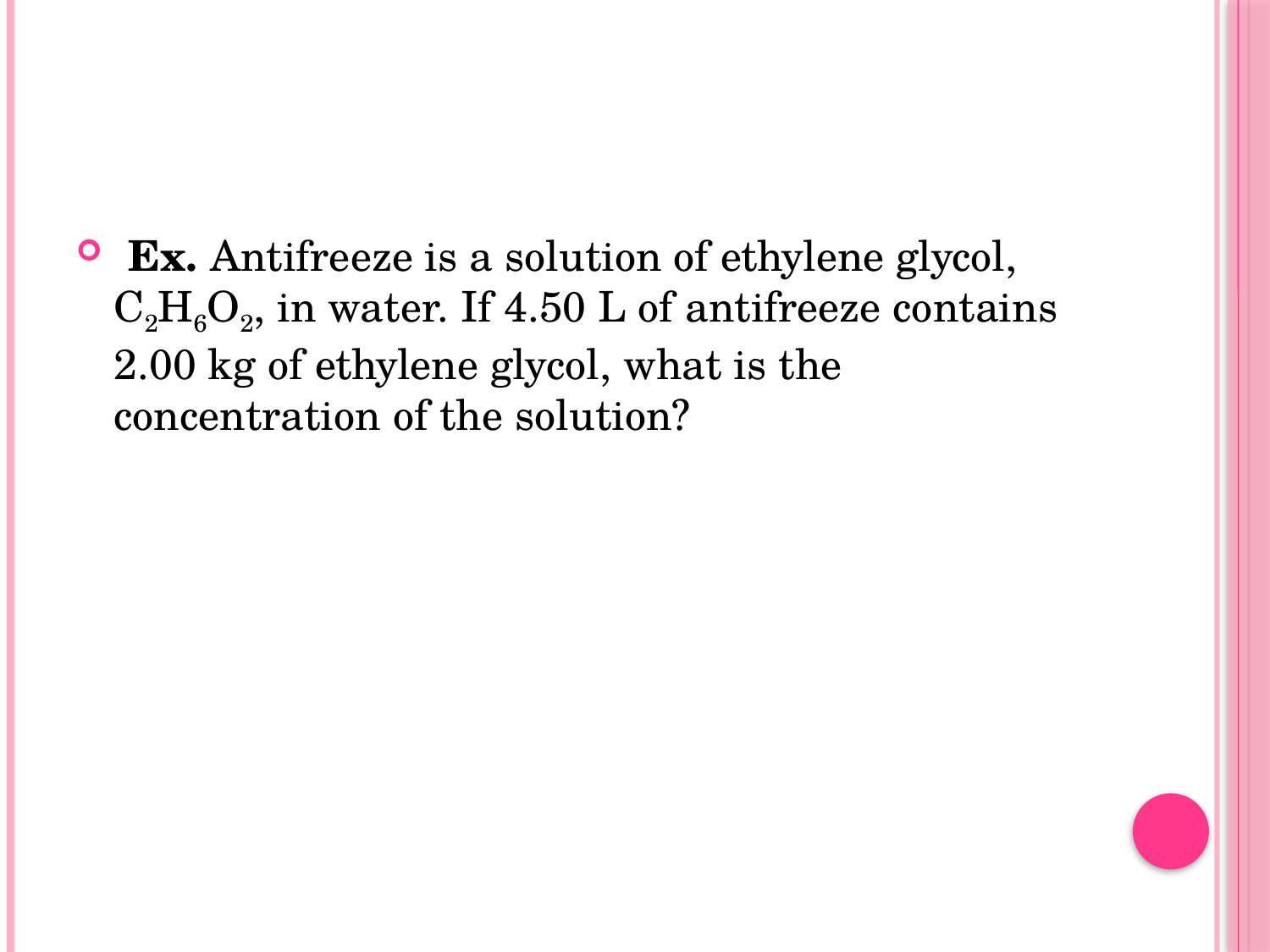

#
 Ex. Antifreeze is a solution of ethylene glycol, C2H6O2, in water. If 4.50 L of antifreeze contains 2.00 kg of ethylene glycol, what is the concentration of the solution?